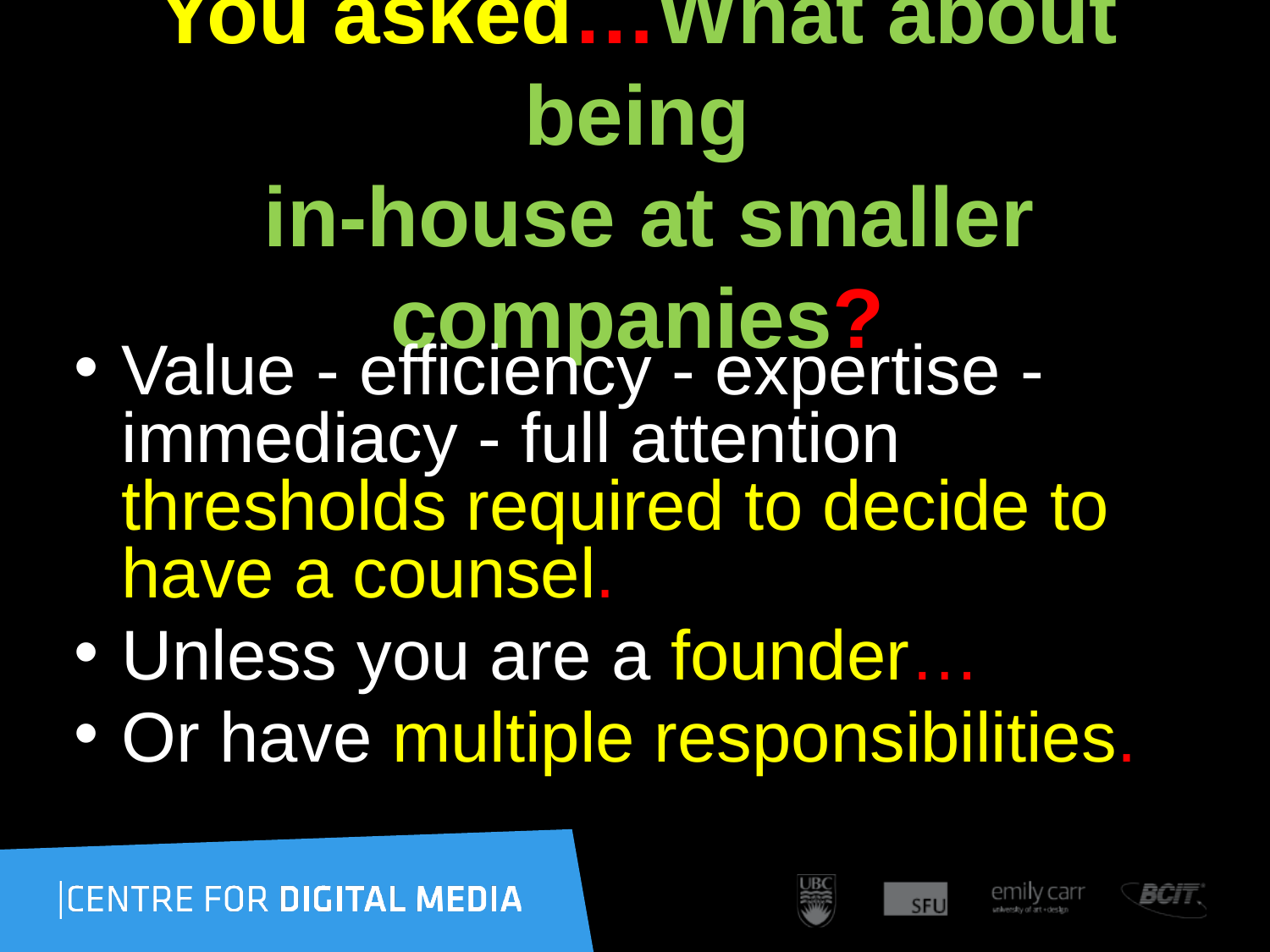

# You asked…What about being in-house at smaller companies?
Value - efficiency - expertise - immediacy - full attention thresholds required to decide to have a counsel.
Unless you are a founder…
Or have multiple responsibilities.